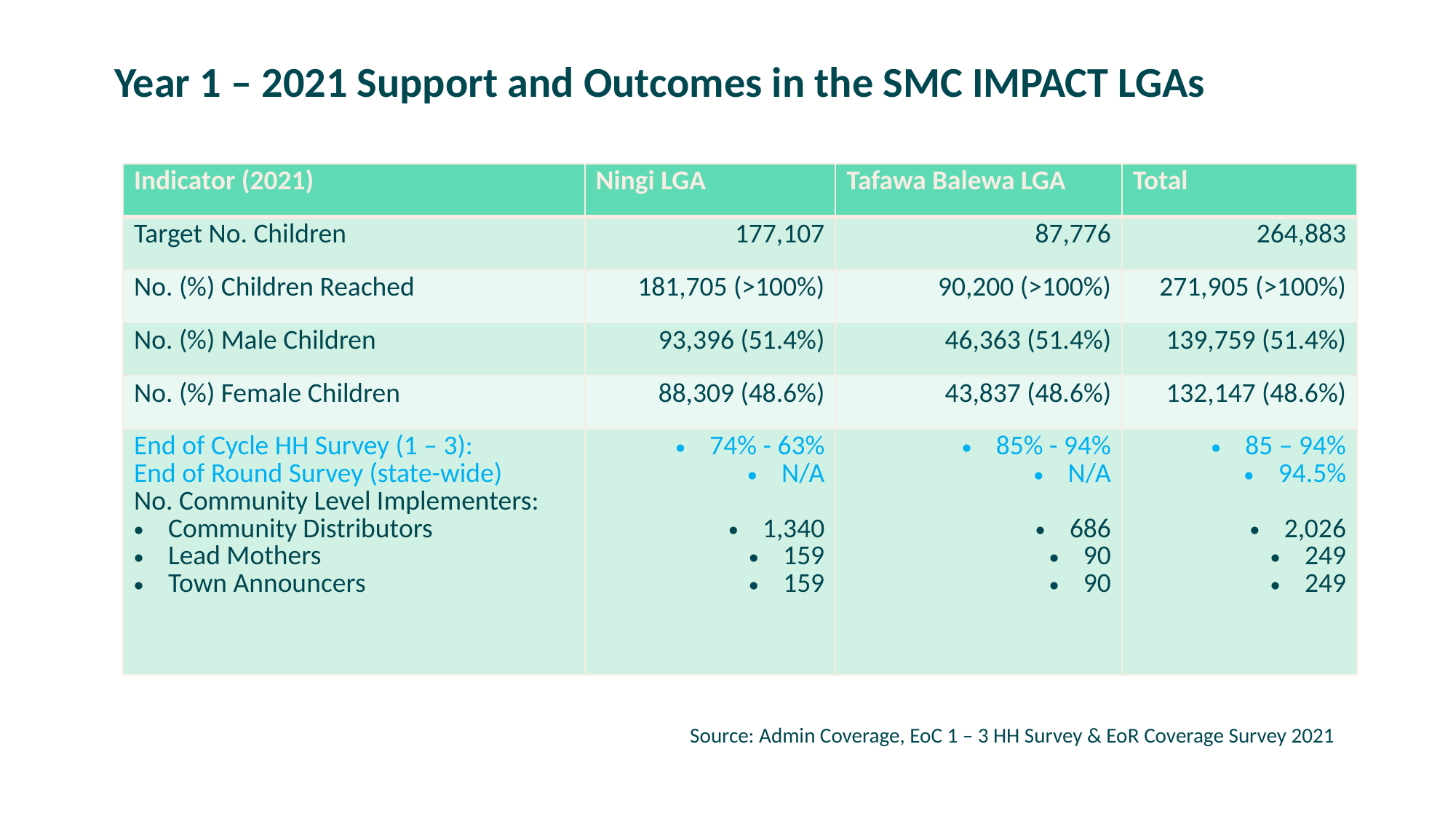

Year 1 – 2021 Support and Outcomes in the SMC IMPACT LGAs
| Indicator (2021) | Ningi LGA | Tafawa Balewa LGA | Total |
| --- | --- | --- | --- |
| Target No. Children | 177,107 | 87,776 | 264,883 |
| No. (%) Children Reached | 181,705 (>100%) | 90,200 (>100%) | 271,905 (>100%) |
| No. (%) Male Children | 93,396 (51.4%) | 46,363 (51.4%) | 139,759 (51.4%) |
| No. (%) Female Children | 88,309 (48.6%) | 43,837 (48.6%) | 132,147 (48.6%) |
| End of Cycle HH Survey (1 – 3): End of Round Survey (state-wide) No. Community Level Implementers: Community Distributors Lead Mothers Town Announcers | 74% - 63% N/A 1,340 159 159 | 85% - 94% N/A 686 90 90 | 85 – 94% 94.5% 2,026 249 249 |
Source: Admin Coverage, EoC 1 – 3 HH Survey & EoR Coverage Survey 2021